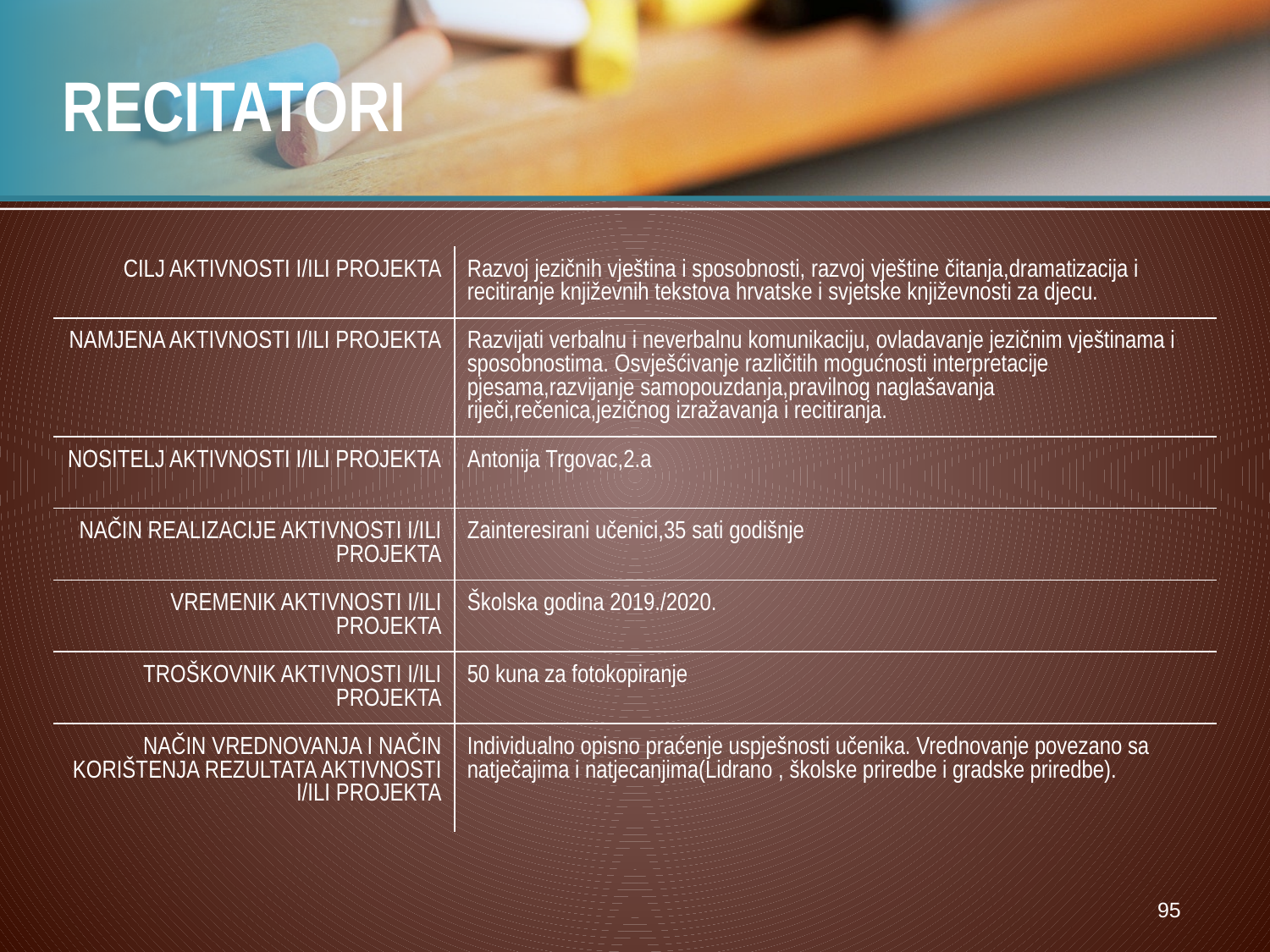

# RECITATORI
| CILJ AKTIVNOSTI I/ILI PROJEKTA | Razvoj jezičnih vještina i sposobnosti, razvoj vještine čitanja,dramatizacija i recitiranje književnih tekstova hrvatske i svjetske književnosti za djecu. |
| --- | --- |
| NAMJENA AKTIVNOSTI I/ILI PROJEKTA | Razvijati verbalnu i neverbalnu komunikaciju, ovladavanje jezičnim vještinama i sposobnostima. Osvješćivanje različitih mogućnosti interpretacije pjesama,razvijanje samopouzdanja,pravilnog naglašavanja riječi,rečenica,jezičnog izražavanja i recitiranja. |
| NOSITELJ AKTIVNOSTI I/ILI PROJEKTA | Antonija Trgovac,2.a |
| NAČIN REALIZACIJE AKTIVNOSTI I/ILI PROJEKTA | Zainteresirani učenici,35 sati godišnje |
| VREMENIK AKTIVNOSTI I/ILI PROJEKTA | Školska godina 2019./2020. |
| TROŠKOVNIK AKTIVNOSTI I/ILI PROJEKTA | 50 kuna za fotokopiranje |
| NAČIN VREDNOVANJA I NAČIN KORIŠTENJA REZULTATA AKTIVNOSTI I/ILI PROJEKTA | Individualno opisno praćenje uspješnosti učenika. Vrednovanje povezano sa natječajima i natjecanjima(Lidrano , školske priredbe i gradske priredbe). |
95